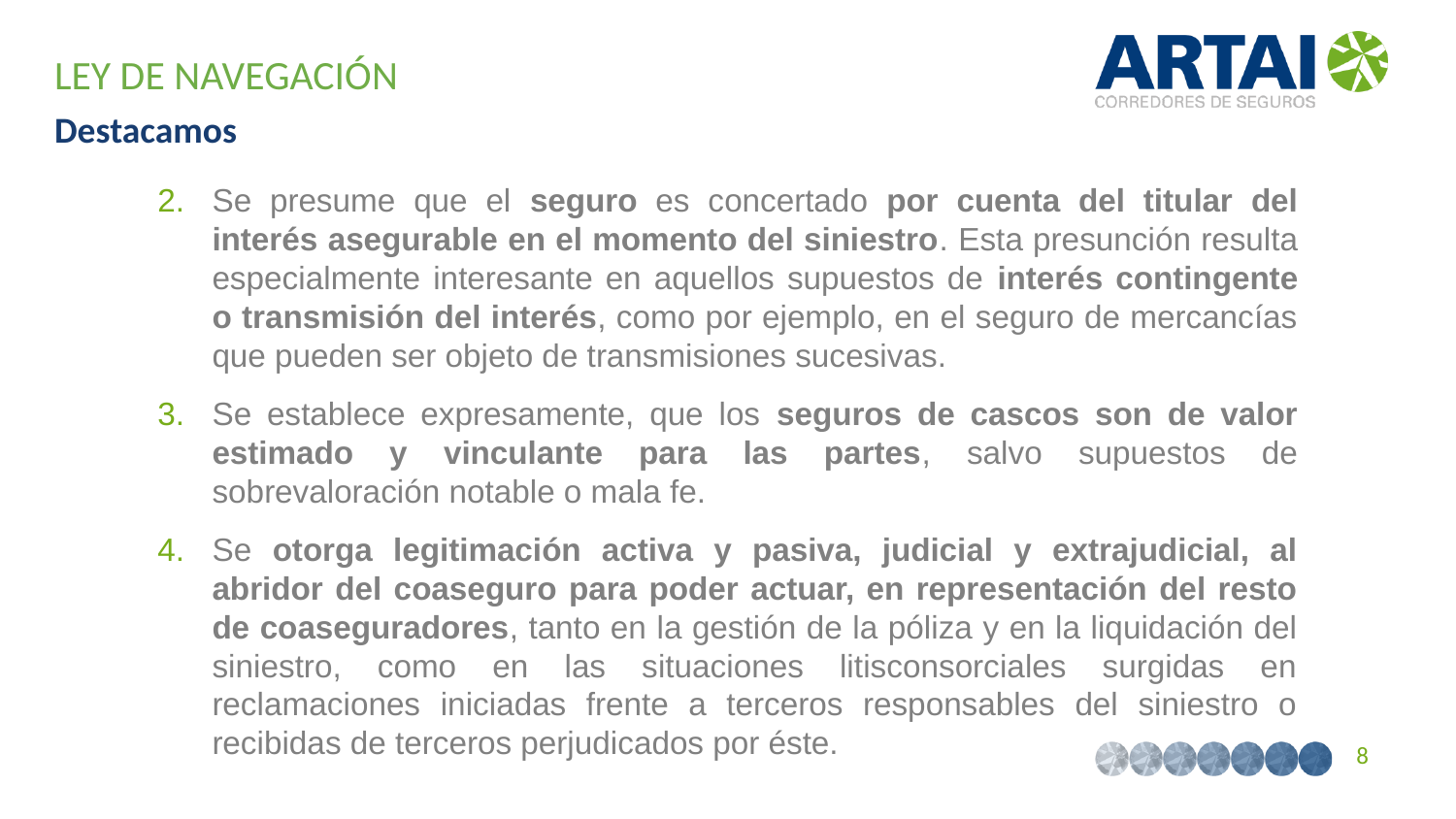

LEY DE NAVEGACIÓN

Destacamos

Se presume que el seguro es concertado por cuenta del titular del interés asegurable en el momento del siniestro. Esta presunción resulta especialmente interesante en aquellos supuestos de interés contingente o transmisión del interés, como por ejemplo, en el seguro de mercancías que pueden ser objeto de transmisiones sucesivas.

Se establece expresamente, que los seguros de cascos son de valor estimado y vinculante para las partes, salvo supuestos de sobrevaloración notable o mala fe.

Se otorga legitimación activa y pasiva, judicial y extrajudicial, al abridor del coaseguro para poder actuar, en representación del resto de coaseguradores, tanto en la gestión de la póliza y en la liquidación del siniestro, como en las situaciones litisconsorciales surgidas en reclamaciones iniciadas frente a terceros responsables del siniestro o recibidas de terceros perjudicados por éste.

8